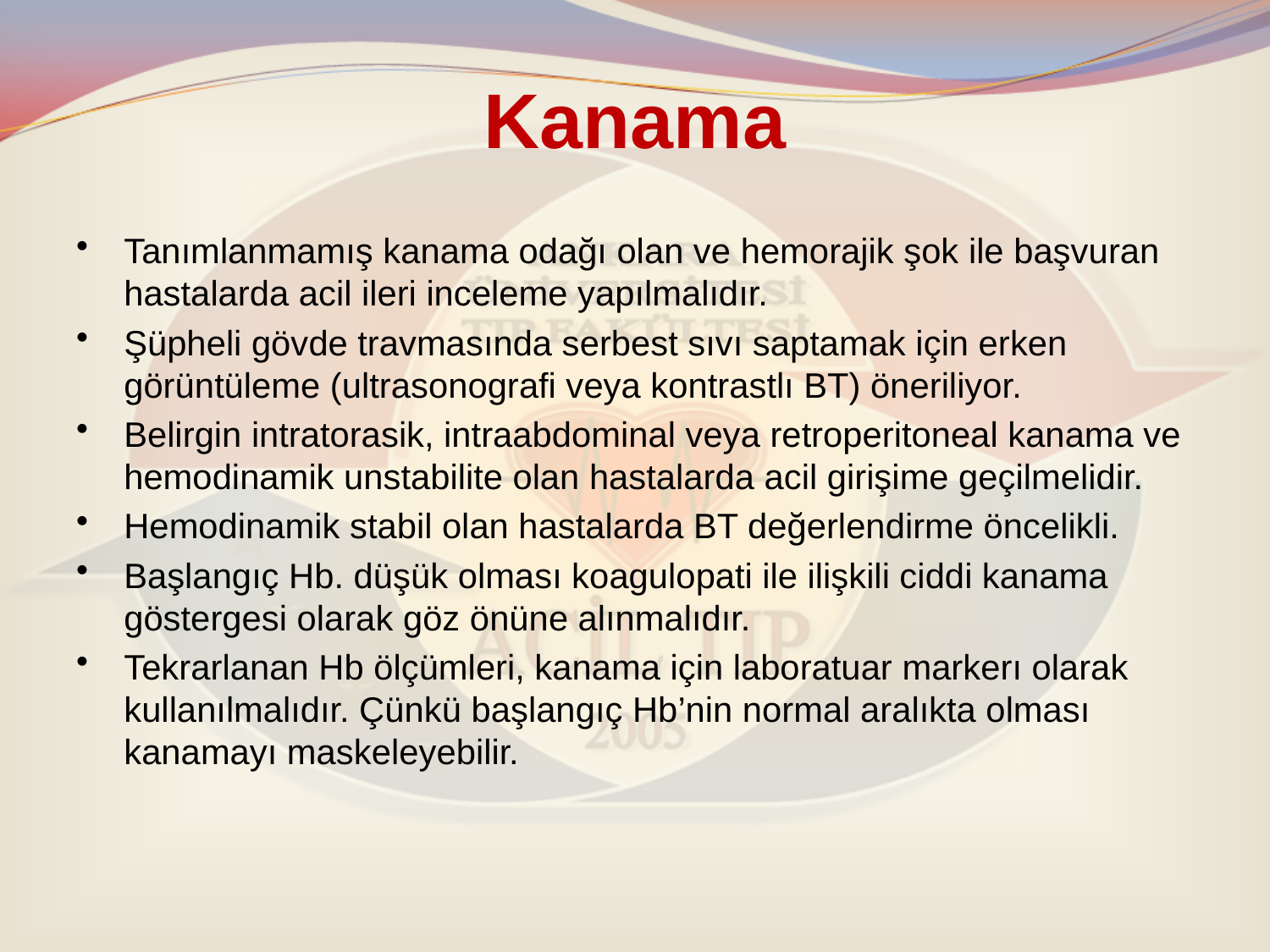

# Kanama
Tanımlanmamış kanama odağı olan ve hemorajik şok ile başvuran hastalarda acil ileri inceleme yapılmalıdır.
Şüpheli gövde travmasında serbest sıvı saptamak için erken görüntüleme (ultrasonografi veya kontrastlı BT) öneriliyor.
Belirgin intratorasik, intraabdominal veya retroperitoneal kanama ve hemodinamik unstabilite olan hastalarda acil girişime geçilmelidir.
Hemodinamik stabil olan hastalarda BT değerlendirme öncelikli.
Başlangıç Hb. düşük olması koagulopati ile ilişkili ciddi kanama göstergesi olarak göz önüne alınmalıdır.
Tekrarlanan Hb ölçümleri, kanama için laboratuar markerı olarak kullanılmalıdır. Çünkü başlangıç Hb’nin normal aralıkta olması kanamayı maskeleyebilir.